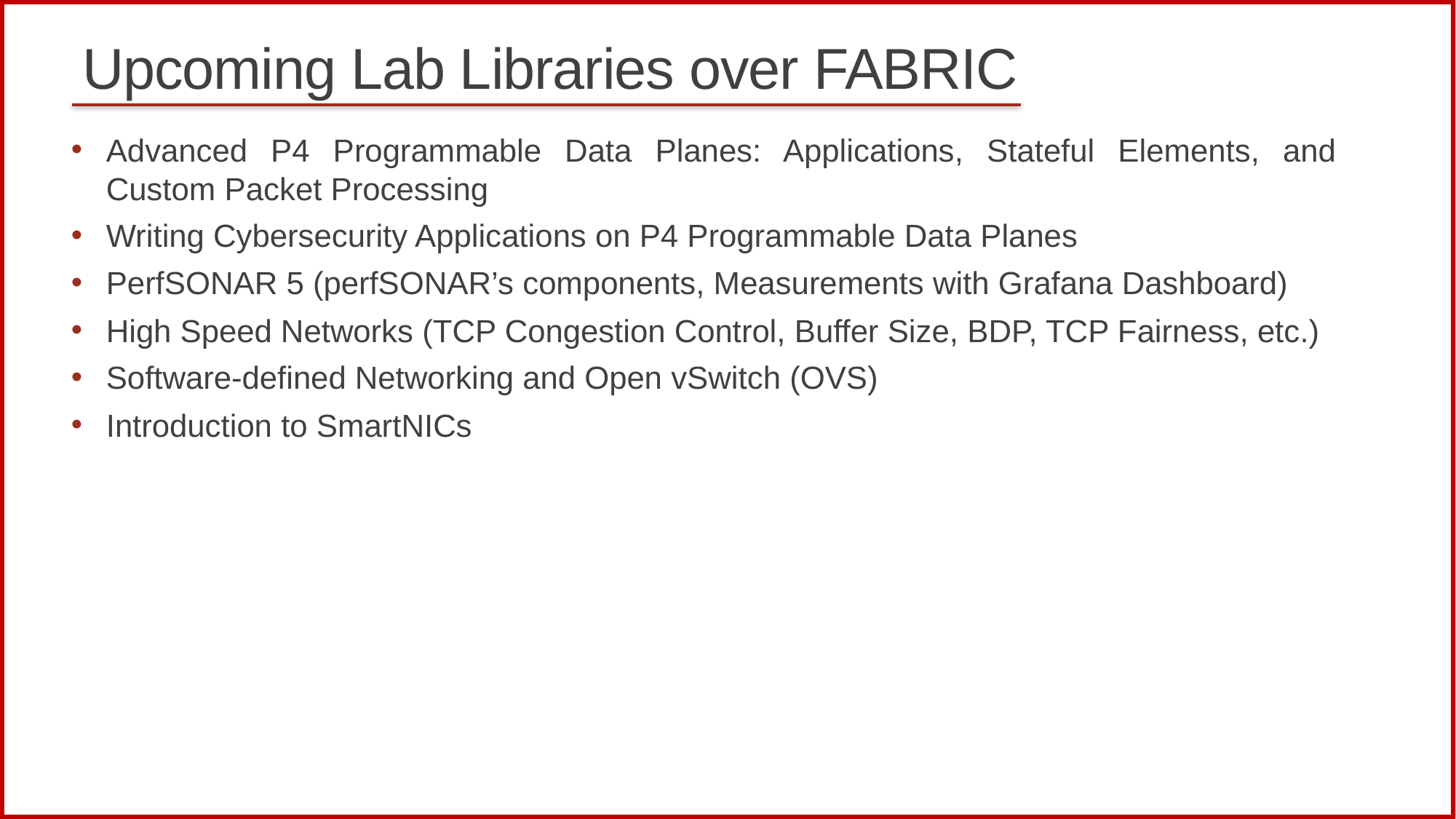

# Upcoming Lab Libraries over FABRIC
Advanced P4 Programmable Data Planes: Applications, Stateful Elements, and Custom Packet Processing
Writing Cybersecurity Applications on P4 Programmable Data Planes
PerfSONAR 5 (perfSONAR’s components, Measurements with Grafana Dashboard)
High Speed Networks (TCP Congestion Control, Buffer Size, BDP, TCP Fairness, etc.)
Software-defined Networking and Open vSwitch (OVS)
Introduction to SmartNICs
41